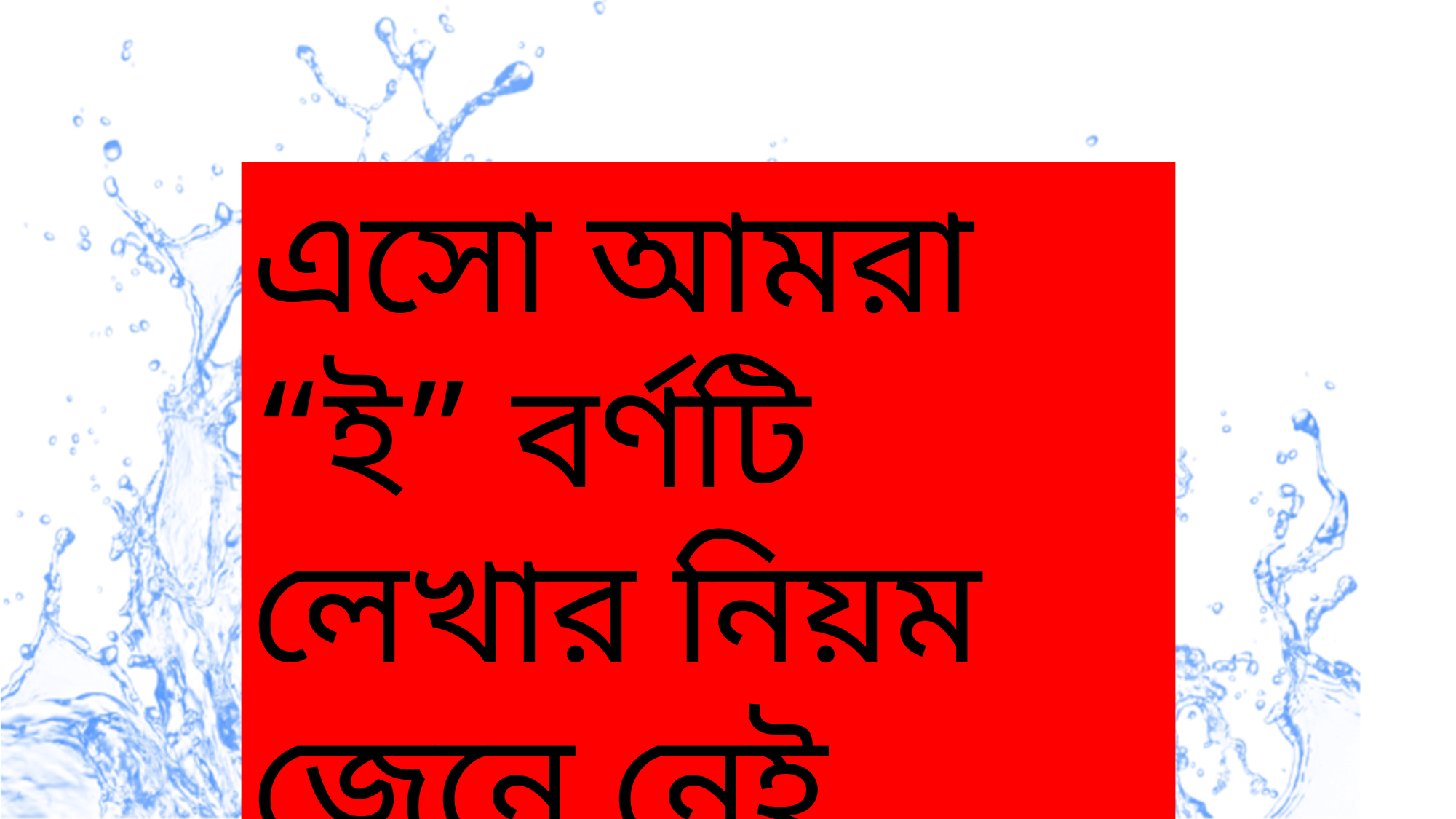

এসো আমরা “ই” বর্ণটি লেখার নিয়ম জেনে নেই